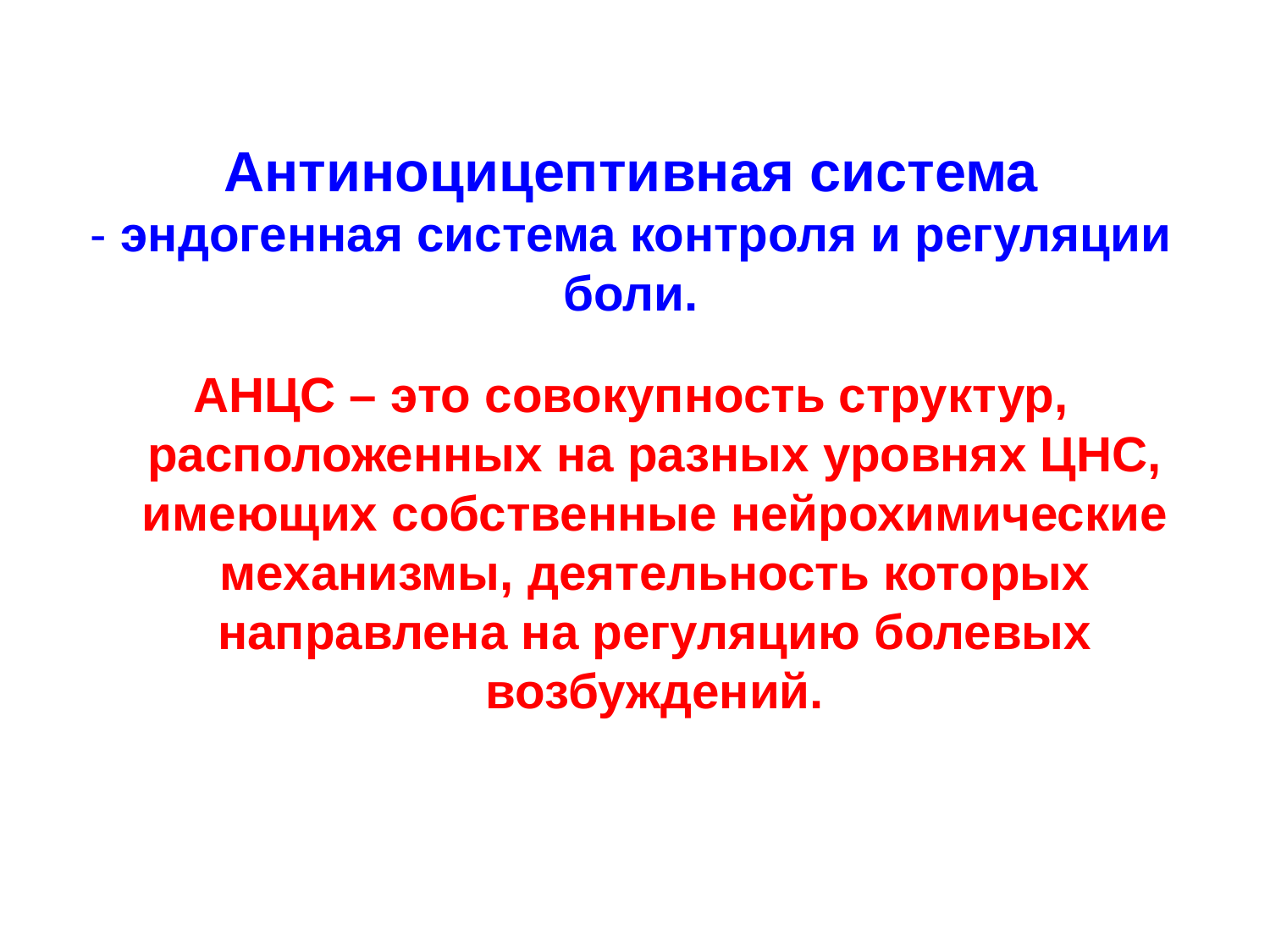

# Антиноцицептивная система - эндогенная система контроля и регуляции боли.
АНЦС – это совокупность структур, расположенных на разных уровнях ЦНС, имеющих собственные нейрохимические механизмы, деятельность которых направлена на регуляцию болевых возбуждений.